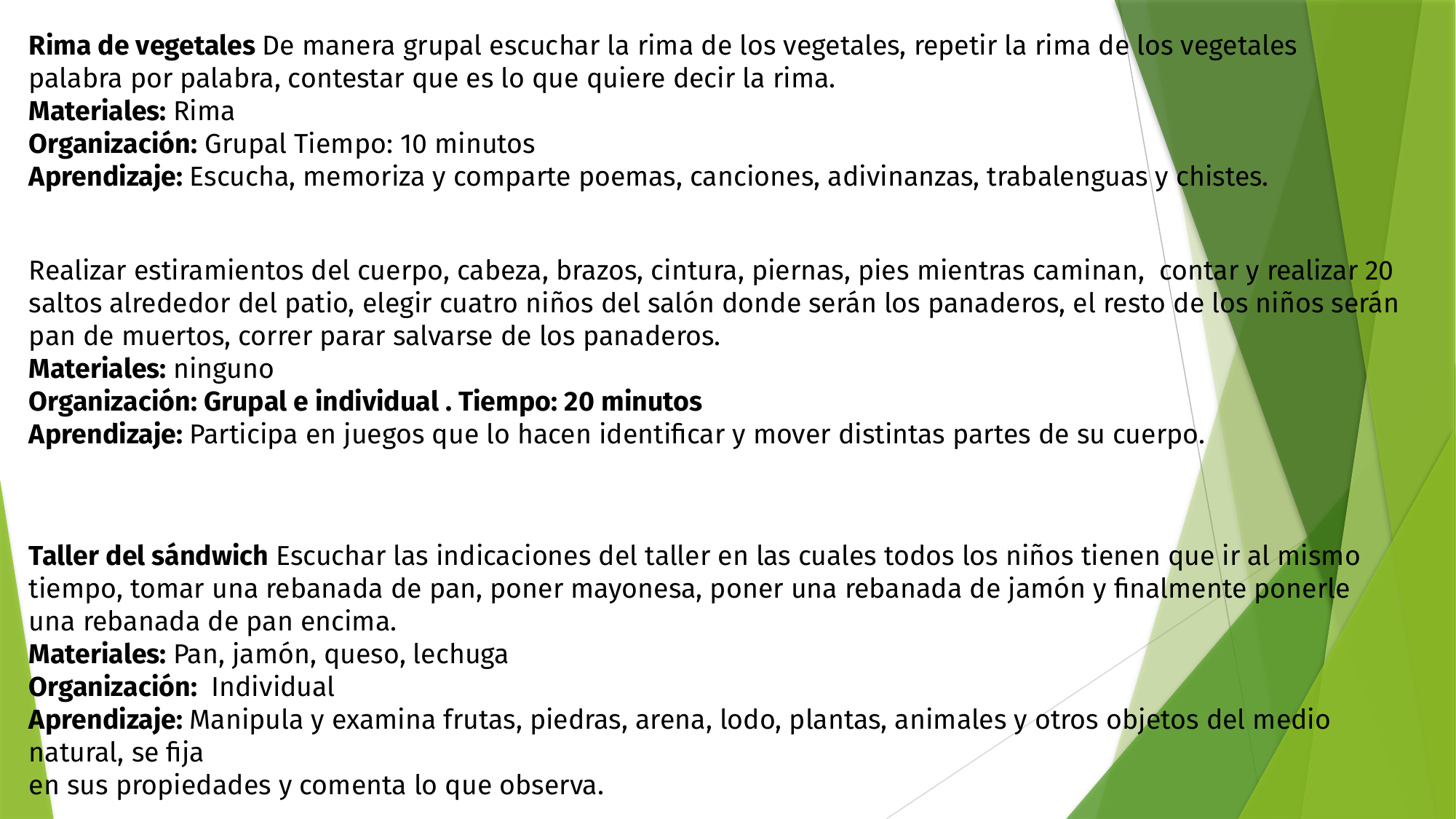

Rima de vegetales De manera grupal escuchar la rima de los vegetales, repetir la rima de los vegetales palabra por palabra, contestar que es lo que quiere decir la rima.
Materiales: Rima
Organización: Grupal Tiempo: 10 minutos
Aprendizaje: Escucha, memoriza y comparte poemas, canciones, adivinanzas, trabalenguas y chistes.

Realizar estiramientos del cuerpo, cabeza, brazos, cintura, piernas, pies mientras caminan,  contar y realizar 20 saltos alrededor del patio, elegir cuatro niños del salón donde serán los panaderos, el resto de los niños serán pan de muertos, correr parar salvarse de los panaderos.
Materiales: ninguno
Organización: Grupal e individual . Tiempo: 20 minutos
Aprendizaje: Participa en juegos que lo hacen identificar y mover distintas partes de su cuerpo.

Taller del sándwich Escuchar las indicaciones del taller en las cuales todos los niños tienen que ir al mismo tiempo, tomar una rebanada de pan, poner mayonesa, poner una rebanada de jamón y finalmente ponerle una rebanada de pan encima.
Materiales: Pan, jamón, queso, lechuga
Organización:  Individual
Aprendizaje: Manipula y examina frutas, piedras, arena, lodo, plantas, animales y otros objetos del medio natural, se fija
en sus propiedades y comenta lo que observa.